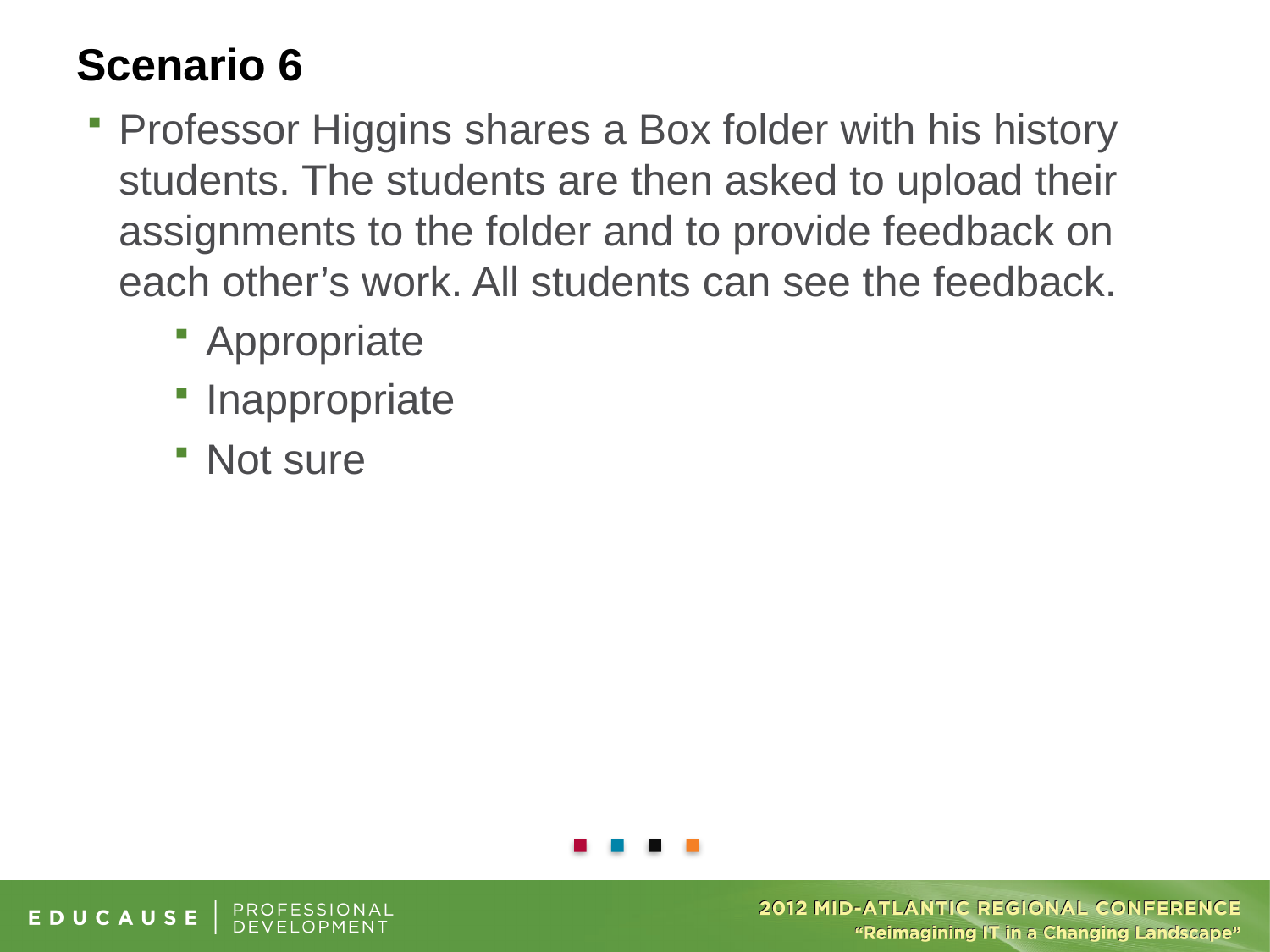

# Scenario 6
Professor Higgins shares a Box folder with his history students. The students are then asked to upload their assignments to the folder and to provide feedback on each other’s work. All students can see the feedback.
Appropriate
Inappropriate
Not sure